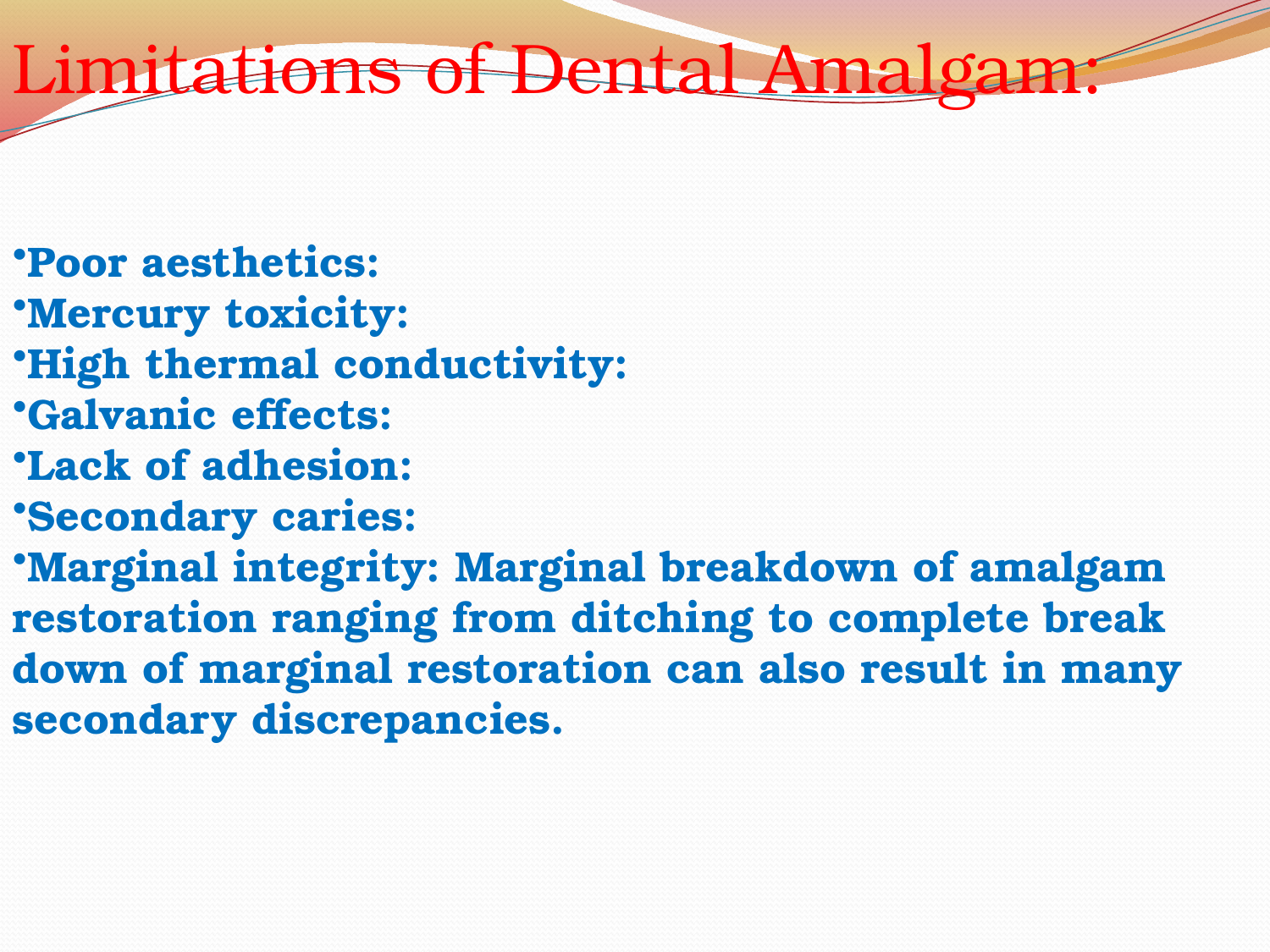

Limitations of Dental Amalgam:

Poor aesthetics:
Mercury toxicity:
High thermal conductivity:
Galvanic effects:
Lack of adhesion:
Secondary caries:
Marginal integrity: Marginal breakdown of amalgam restoration ranging from ditching to complete break down of marginal restoration can also result in many secondary discrepancies.